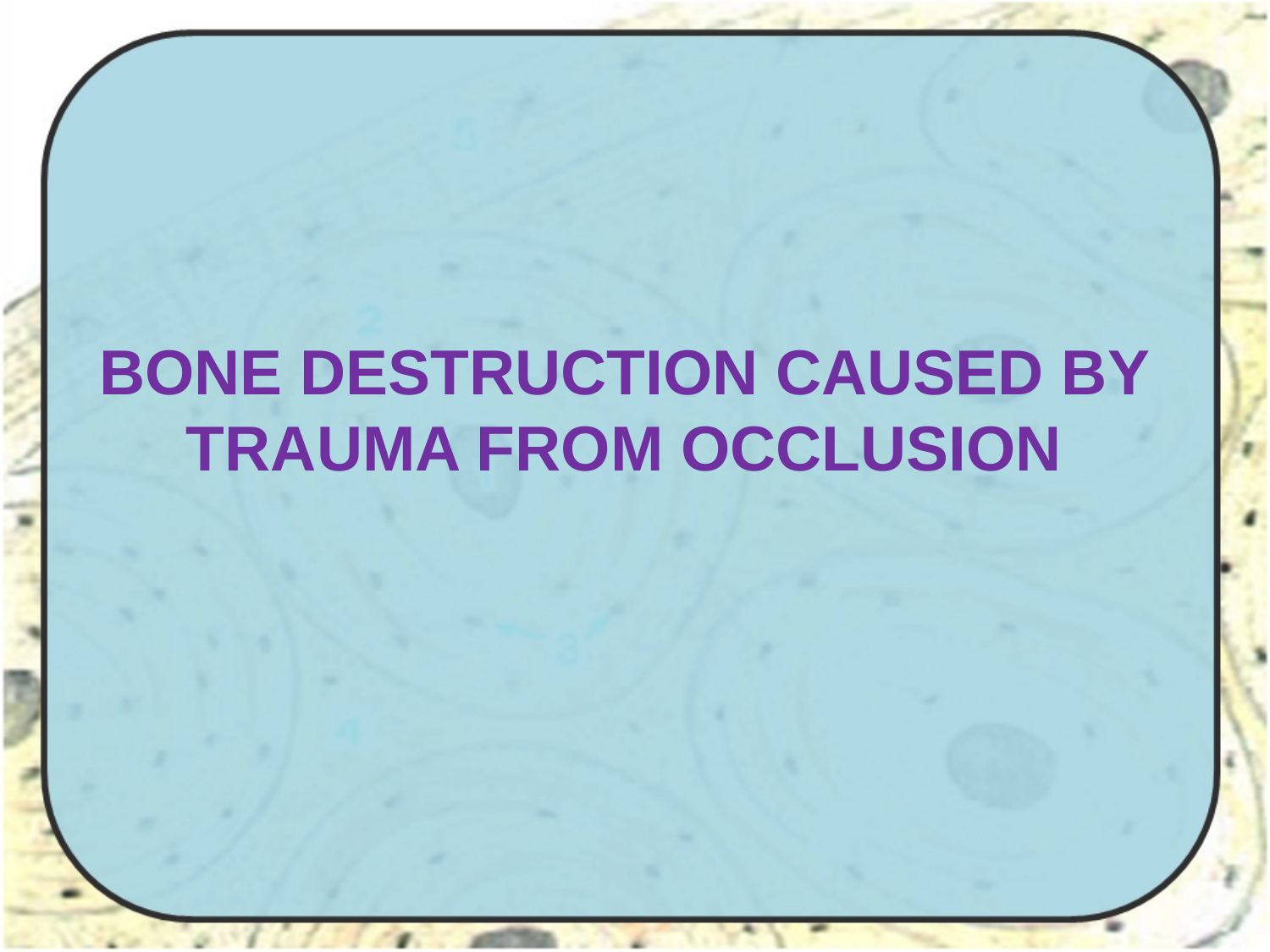

# BONE DESTRUCTION CAUSED BY TRAUMA FROM OCCLUSION